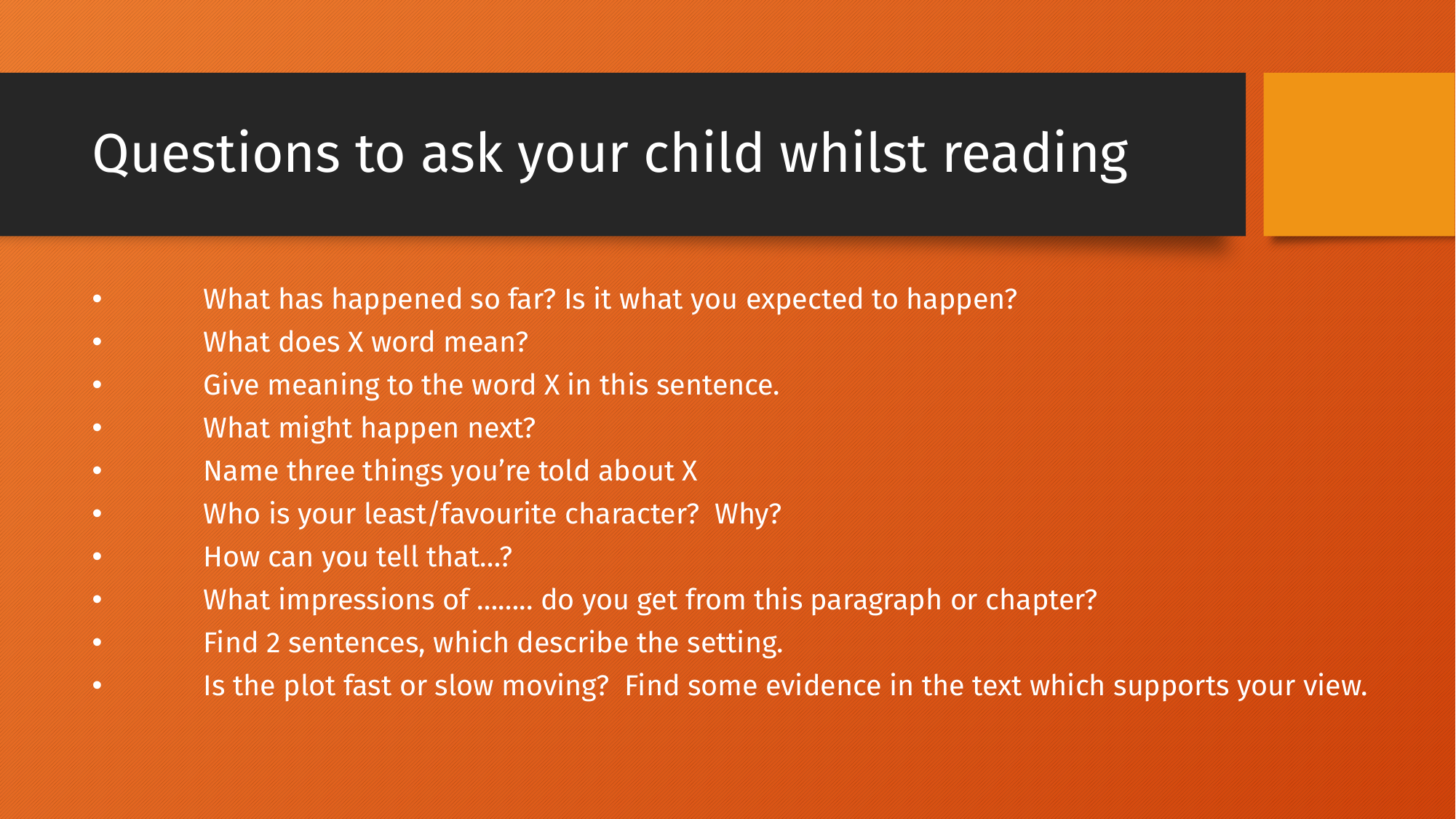

# Questions to ask your child whilst reading
	What has happened so far? Is it what you expected to happen?
	What does X word mean?
	Give meaning to the word X in this sentence.
	What might happen next?
	Name three things you’re told about X
	Who is your least/favourite character?  Why?
	How can you tell that…?
	What impressions of …….. do you get from this paragraph or chapter?
	Find 2 sentences, which describe the setting.
	Is the plot fast or slow moving?  Find some evidence in the text which supports your view.